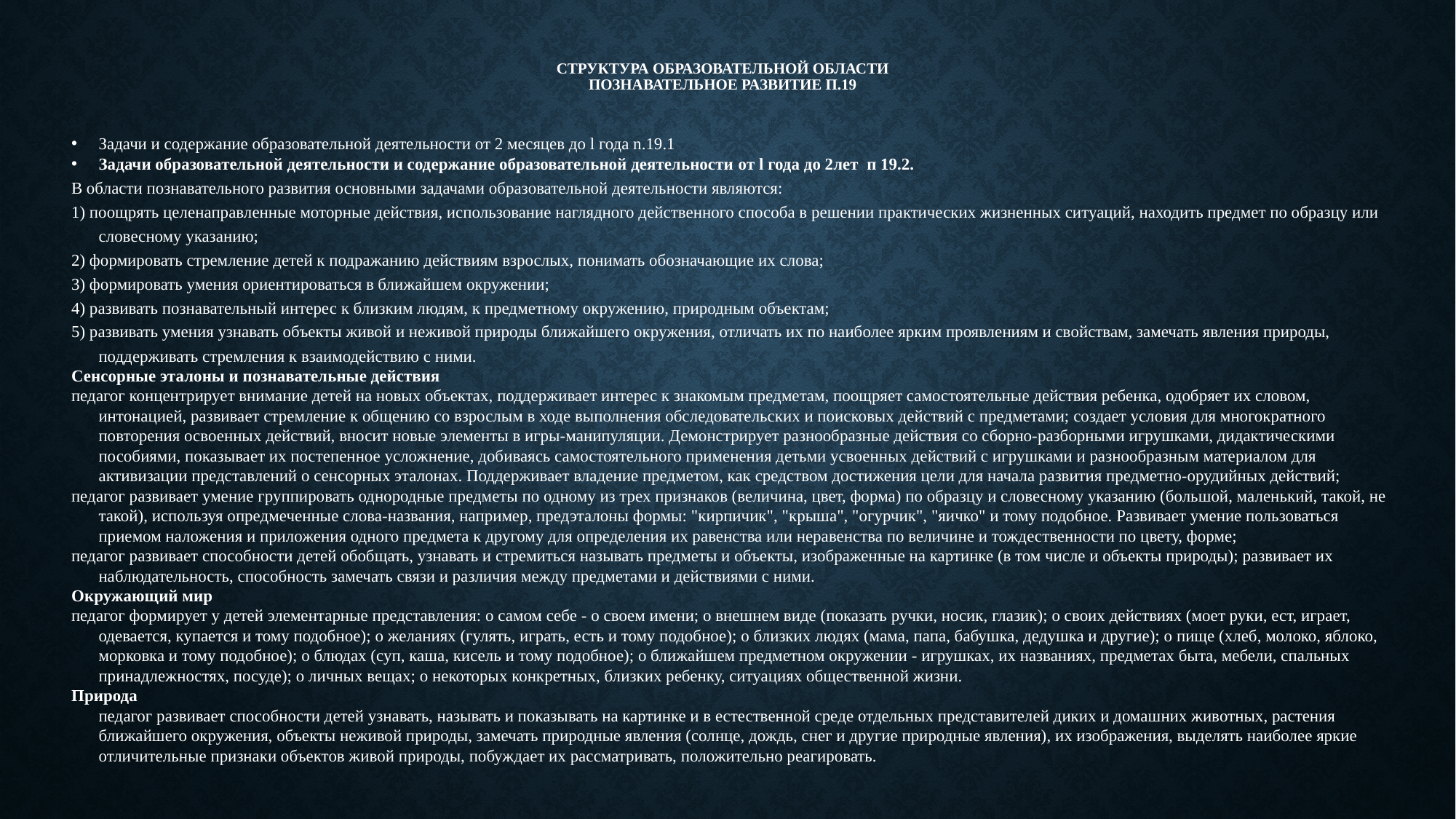

# Структура образовательной области Познавательное развитие п.19
Задачи и содержание образовательной деятельности от 2 месяцев до l года n.19.1
Задачи образовательной деятельности и содержание образовательной деятельности oт l года до 2лет  п 19.2.
В области познавательного развития основными задачами образовательной деятельности являются:
1) поощрять целенаправленные моторные действия, использование наглядного действенного способа в решении практических жизненных ситуаций, находить предмет по образцу или словесному указанию;
2) формировать стремление детей к подражанию действиям взрослых, понимать обозначающие их слова;
3) формировать умения ориентироваться в ближайшем окружении;
4) развивать познавательный интерес к близким людям, к предметному окружению, природным объектам;
5) развивать умения узнавать объекты живой и неживой природы ближайшего окружения, отличать их по наиболее ярким проявлениям и свойствам, замечать явления природы, поддерживать стремления к взаимодействию с ними.
Сенсорные эталоны и познавательные действия
педагог концентрирует внимание детей на новых объектах, поддерживает интерес к знакомым предметам, поощряет самостоятельные действия ребенка, одобряет их словом, интонацией, развивает стремление к общению со взрослым в ходе выполнения обследовательских и поисковых действий с предметами; создает условия для многократного повторения освоенных действий, вносит новые элементы в игры-манипуляции. Демонстрирует разнообразные действия со сборно-разборными игрушками, дидактическими пособиями, показывает их постепенное усложнение, добиваясь самостоятельного применения детьми усвоенных действий с игрушками и разнообразным материалом для активизации представлений о сенсорных эталонах. Поддерживает владение предметом, как средством достижения цели для начала развития предметно-орудийных действий;
педагог развивает умение группировать однородные предметы по одному из трех признаков (величина, цвет, форма) по образцу и словесному указанию (большой, маленький, такой, не такой), используя опредмеченные слова-названия, например, предэталоны формы: "кирпичик", "крыша", "огурчик", "яичко" и тому подобное. Развивает умение пользоваться приемом наложения и приложения одного предмета к другому для определения их равенства или неравенства по величине и тождественности по цвету, форме;
педагог развивает способности детей обобщать, узнавать и стремиться называть предметы и объекты, изображенные на картинке (в том числе и объекты природы); развивает их наблюдательность, способность замечать связи и различия между предметами и действиями с ними.
Окружающий мир
педагог формирует у детей элементарные представления: о самом себе - о своем имени; о внешнем виде (показать ручки, носик, глазик); о своих действиях (моет руки, ест, играет, одевается, купается и тому подобное); о желаниях (гулять, играть, есть и тому подобное); о близких людях (мама, папа, бабушка, дедушка и другие); о пище (хлеб, молоко, яблоко, морковка и тому подобное); о блюдах (суп, каша, кисель и тому подобное); о ближайшем предметном окружении - игрушках, их названиях, предметах быта, мебели, спальных принадлежностях, посуде); о личных вещах; о некоторых конкретных, близких ребенку, ситуациях общественной жизни.
Природа
	педагог развивает способности детей узнавать, называть и показывать на картинке и в естественной среде отдельных представителей диких и домашних животных, растения ближайшего окружения, объекты неживой природы, замечать природные явления (солнце, дождь, снег и другие природные явления), их изображения, выделять наиболее яркие отличительные признаки объектов живой природы, побуждает их рассматривать, положительно реагировать.